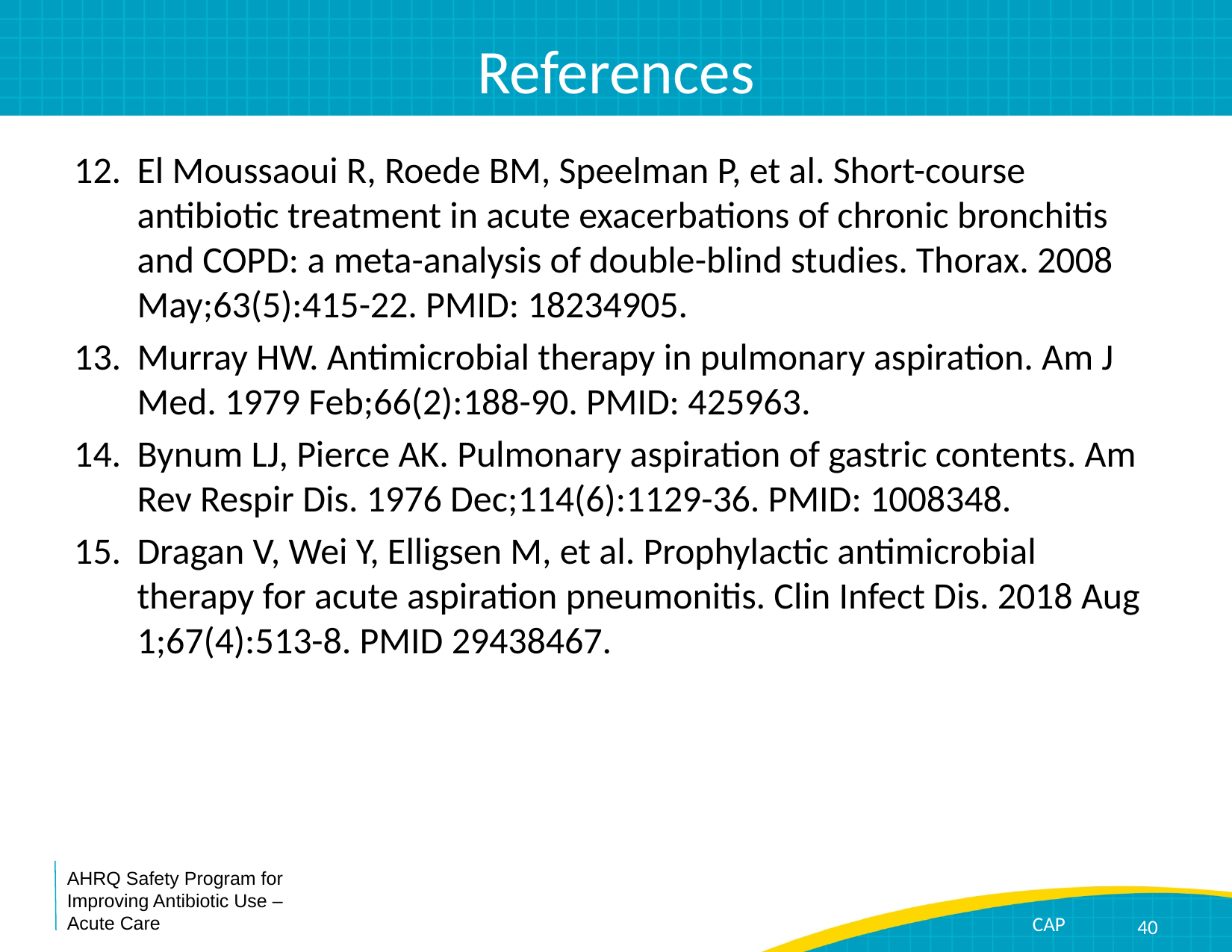

# References
El Moussaoui R, Roede BM, Speelman P, et al. Short-course antibiotic treatment in acute exacerbations of chronic bronchitis and COPD: a meta-analysis of double-blind studies. Thorax. 2008 May;63(5):415-22. PMID: 18234905.
Murray HW. Antimicrobial therapy in pulmonary aspiration. Am J Med. 1979 Feb;66(2):188-90. PMID: 425963.
Bynum LJ, Pierce AK. Pulmonary aspiration of gastric contents. Am Rev Respir Dis. 1976 Dec;114(6):1129-36. PMID: 1008348.
Dragan V, Wei Y, Elligsen M, et al. Prophylactic antimicrobial therapy for acute aspiration pneumonitis. Clin Infect Dis. 2018 Aug 1;67(4):513-8. PMID 29438467.
40